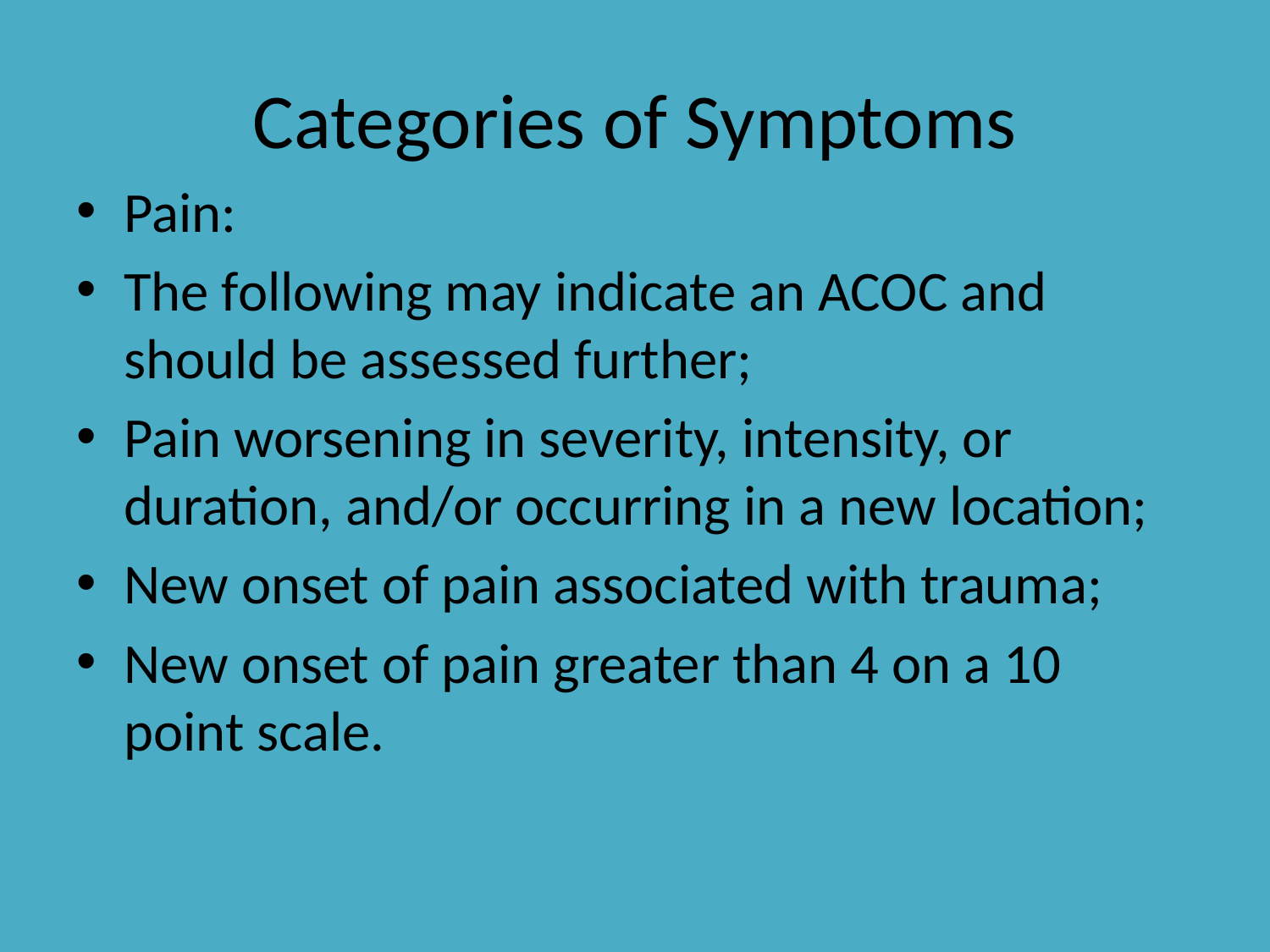

# Categories of Symptoms
Pain:
The following may indicate an ACOC and should be assessed further;
Pain worsening in severity, intensity, or duration, and/or occurring in a new location;
New onset of pain associated with trauma;
New onset of pain greater than 4 on a 10 point scale.